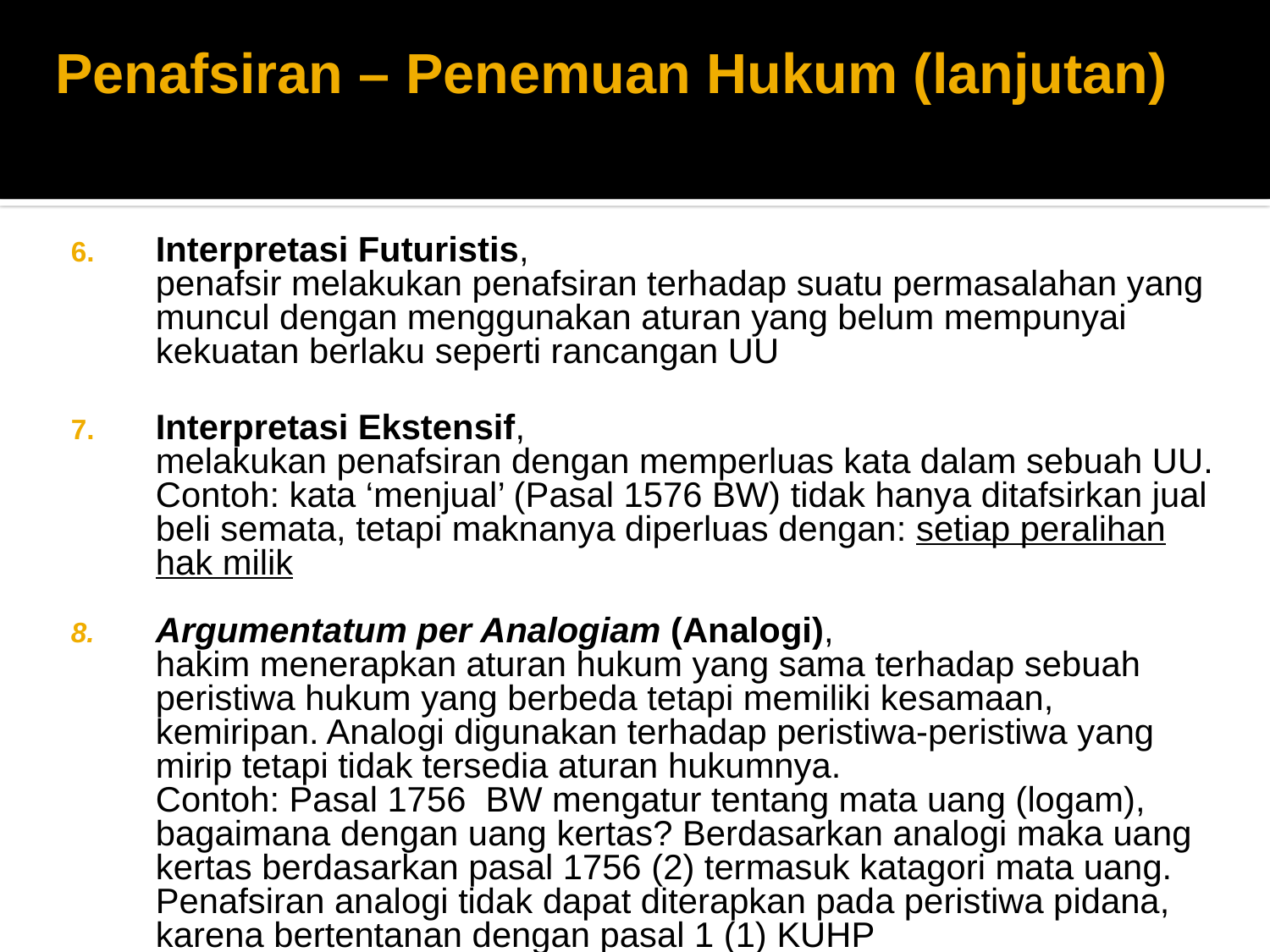

# Penafsiran – Penemuan Hukum (lanjutan)
Interpretasi Futuristis,
penafsir melakukan penafsiran terhadap suatu permasalahan yang muncul dengan menggunakan aturan yang belum mempunyai kekuatan berlaku seperti rancangan UU
Interpretasi Ekstensif,
melakukan penafsiran dengan memperluas kata dalam sebuah UU. Contoh: kata ‘menjual’ (Pasal 1576 BW) tidak hanya ditafsirkan jual beli semata, tetapi maknanya diperluas dengan: setiap peralihan hak milik
Argumentatum per Analogiam (Analogi),
hakim menerapkan aturan hukum yang sama terhadap sebuah peristiwa hukum yang berbeda tetapi memiliki kesamaan, kemiripan. Analogi digunakan terhadap peristiwa-peristiwa yang mirip tetapi tidak tersedia aturan hukumnya.
Contoh: Pasal 1756  BW mengatur tentang mata uang (logam), bagaimana dengan uang kertas? Berdasarkan analogi maka uang kertas berdasarkan pasal 1756 (2) termasuk katagori mata uang. Penafsiran analogi tidak dapat diterapkan pada peristiwa pidana, karena bertentanan dengan pasal 1 (1) KUHP